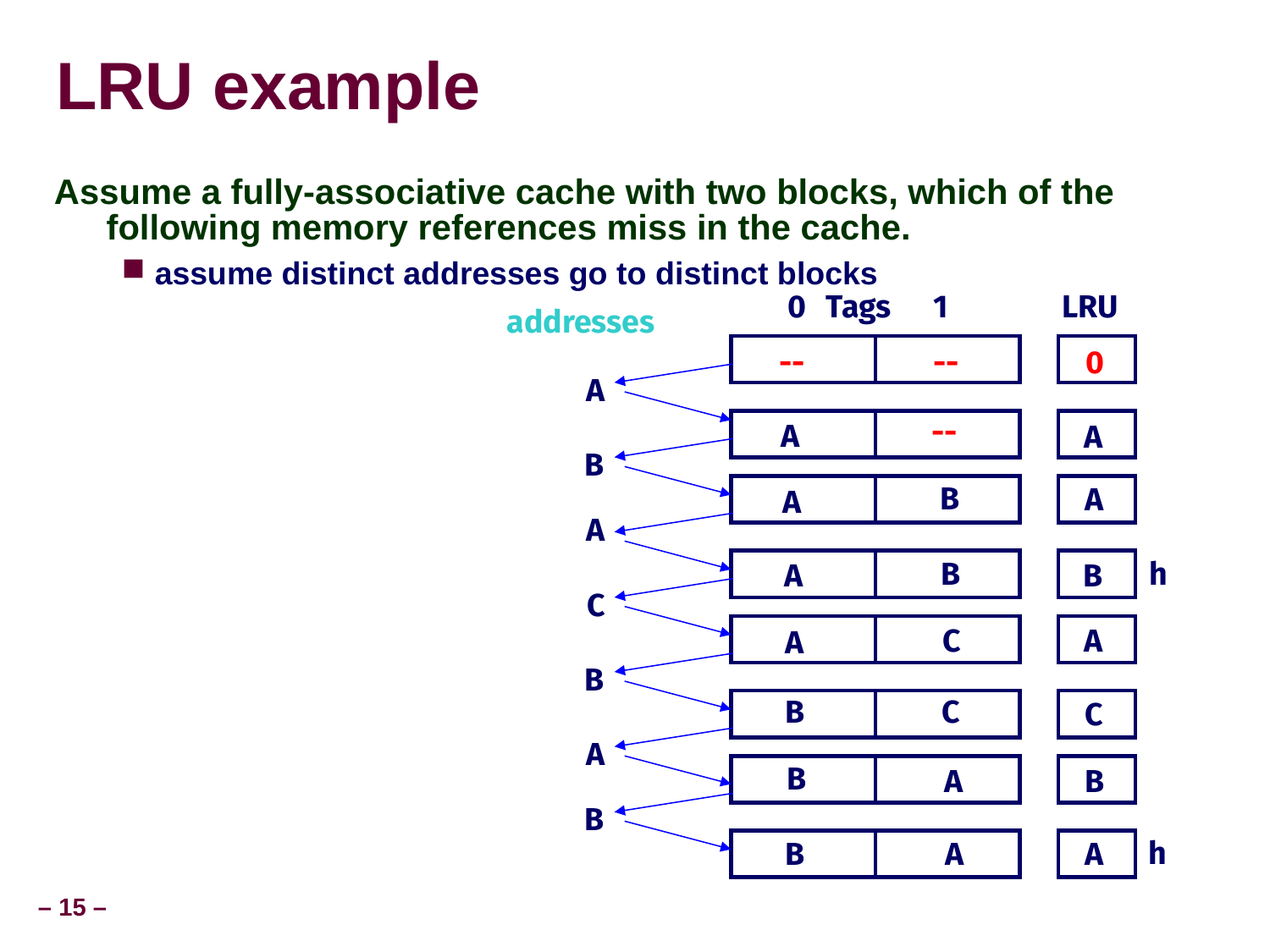

LRU example
Assume a fully-associative cache with two blocks, which of the following memory references miss in the cache.
assume distinct addresses go to distinct blocks
0
Tags
1
LRU
addresses

--

--

0
A

--
A
A

B

B
A
A

A

B
h
A
B

C

C
A
A

B

B
C
C

A

B
A
B

B

h
B
A
A